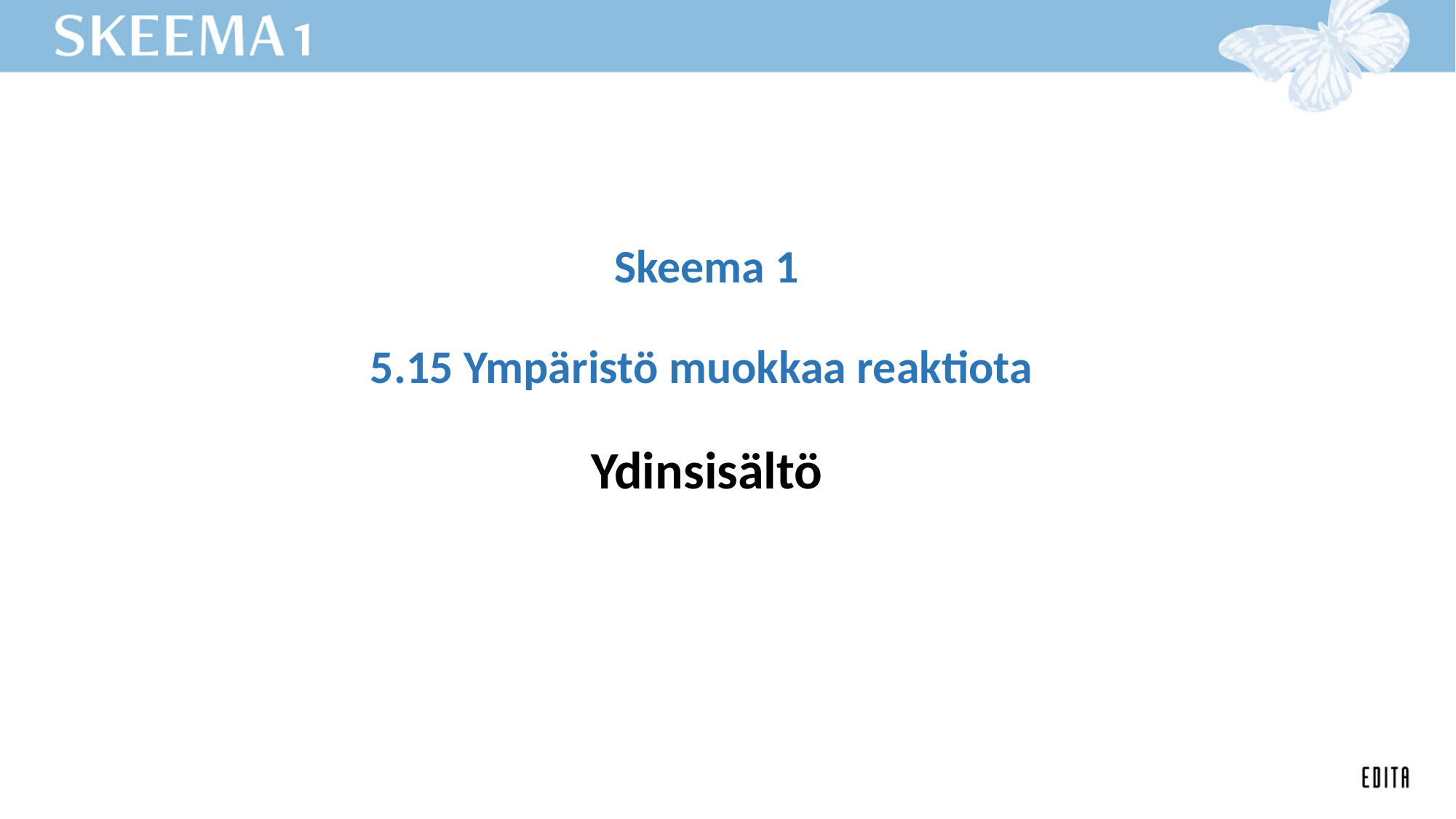

# Skeema 1 5.15 Ympäristö muokkaa reaktiota Ydinsisältö